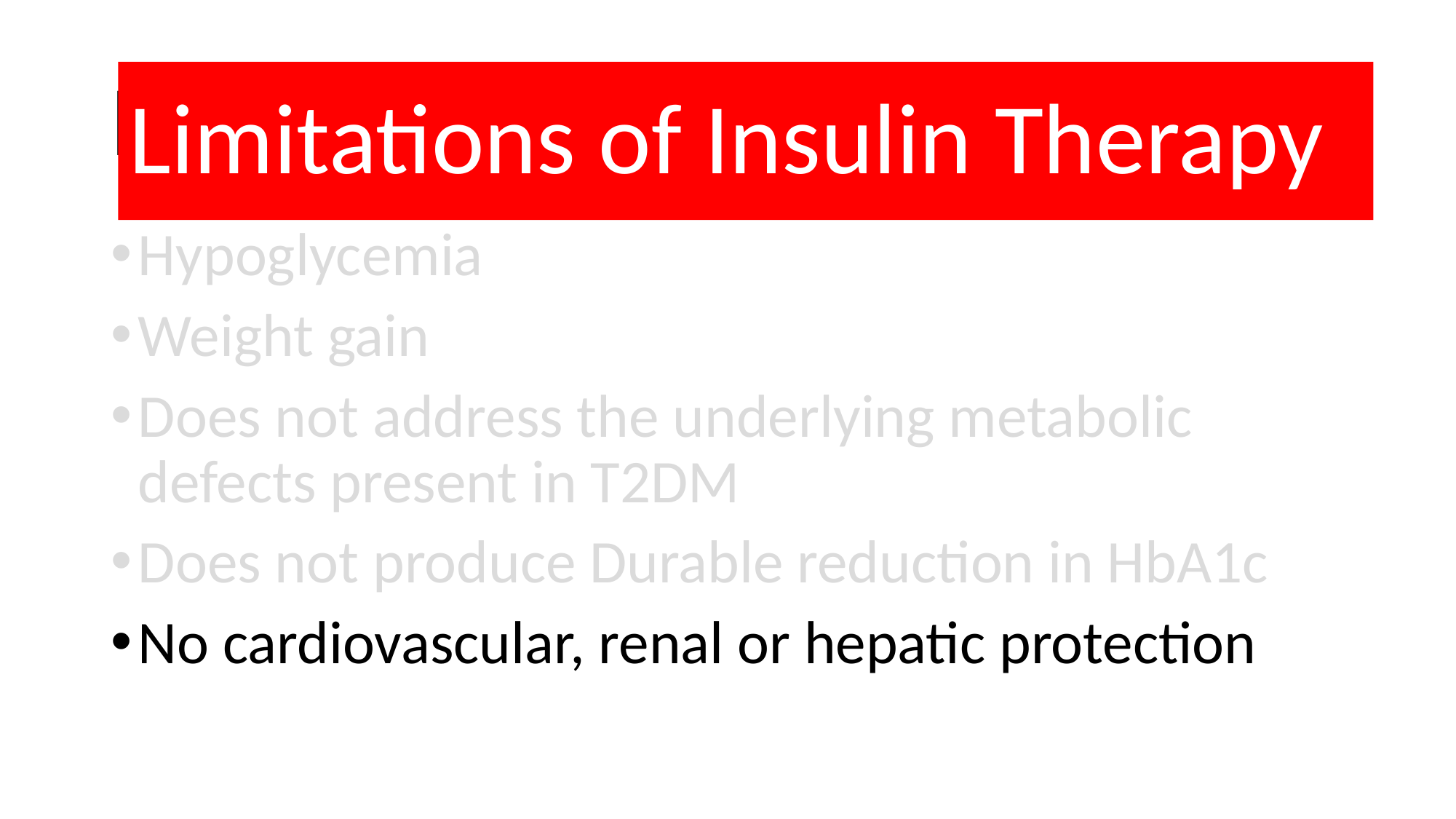

# Limitations of Insulin Therapy
Limitations of Insulin Therapy
Hypoglycemia
Weight gain
Does not address the underlying metabolic defects present in T2DM
Does not produce Durable reduction in HbA1c
No cardiovascular, renal or hepatic protection